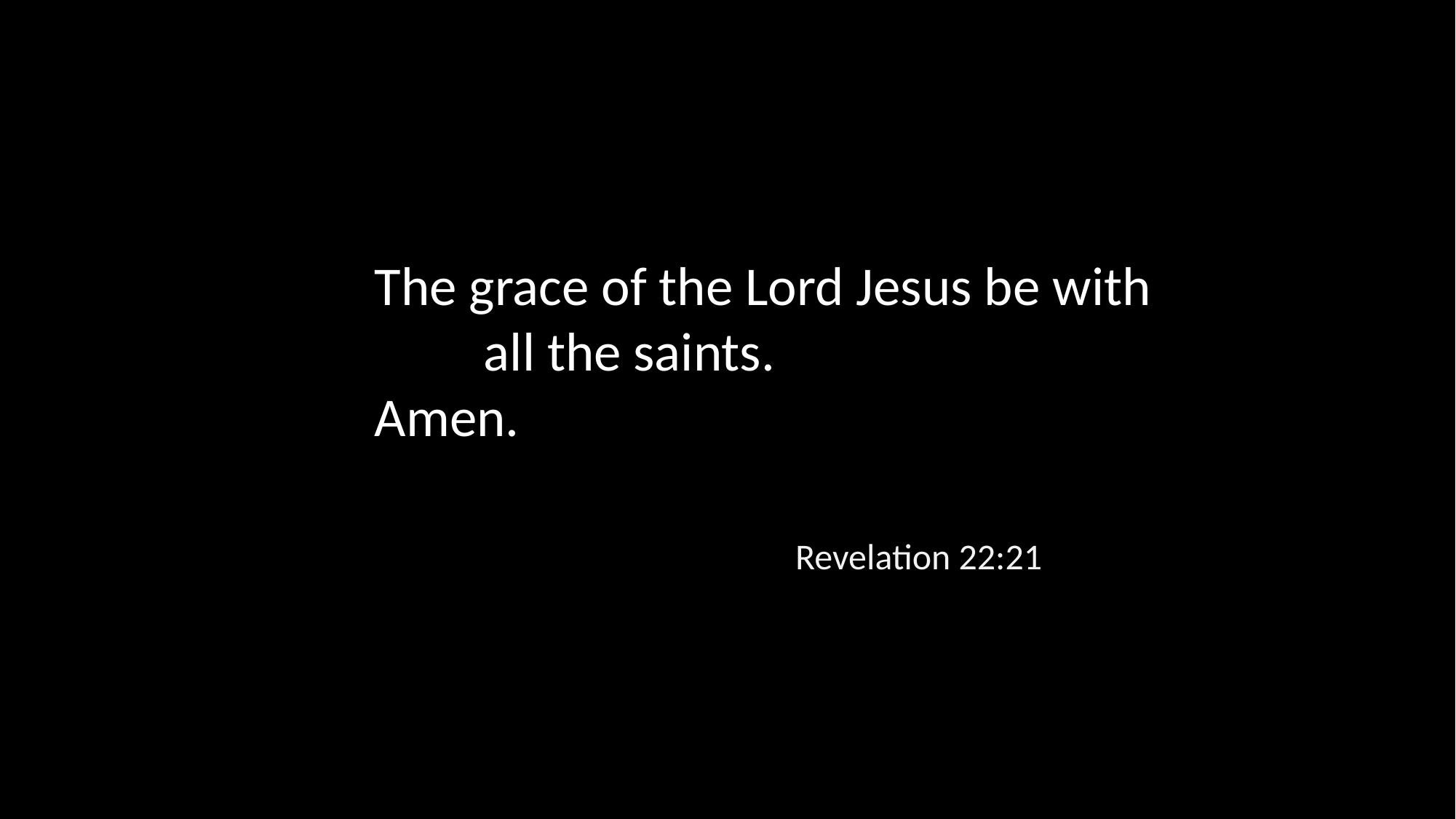

The grace of the Lord Jesus be with        	all the saints.
Amen.
Revelation 22:21